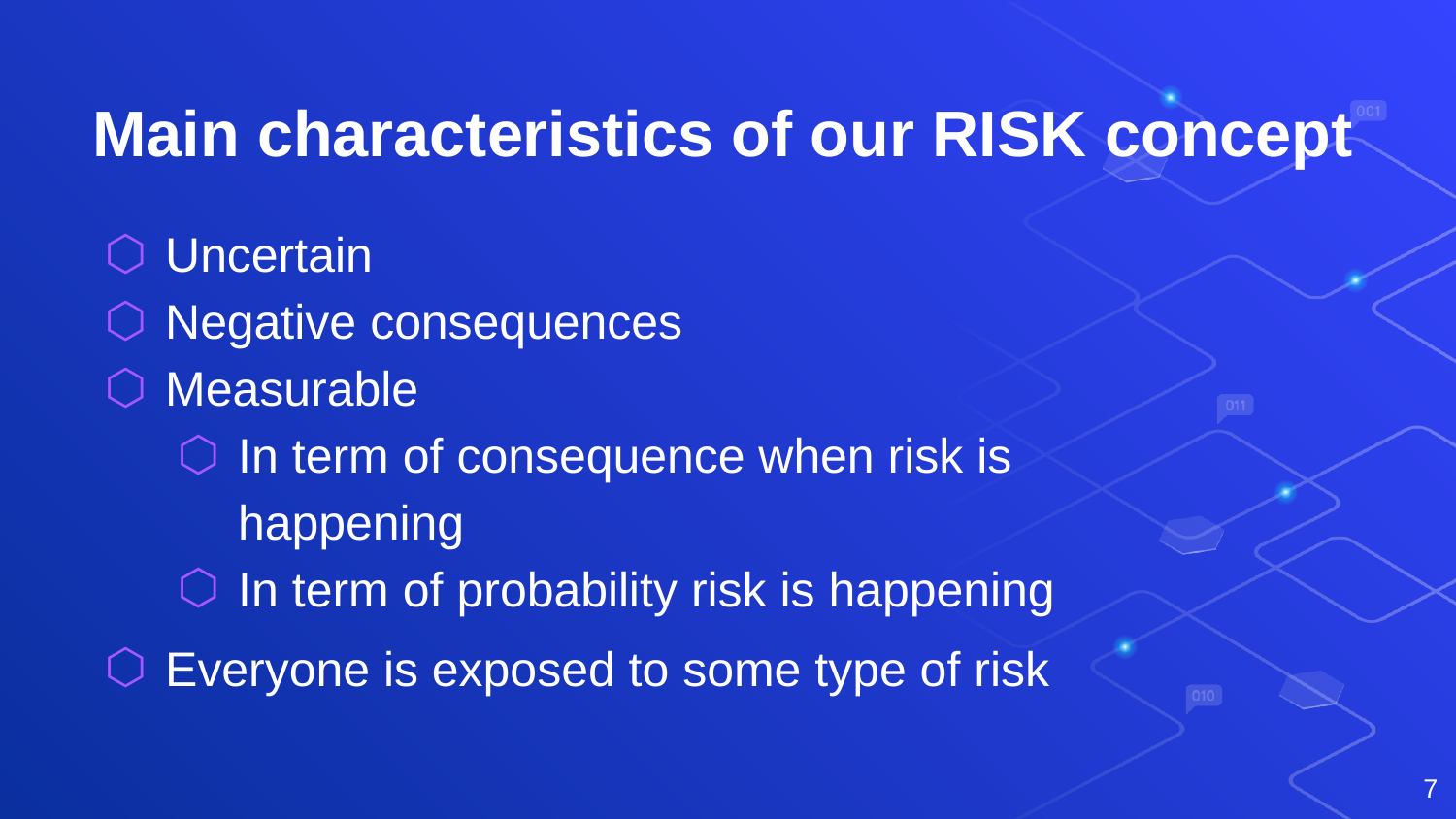

# Main characteristics of our RISK concept
Uncertain
Negative consequences
Measurable
In term of consequence when risk is happening
In term of probability risk is happening
Everyone is exposed to some type of risk
7